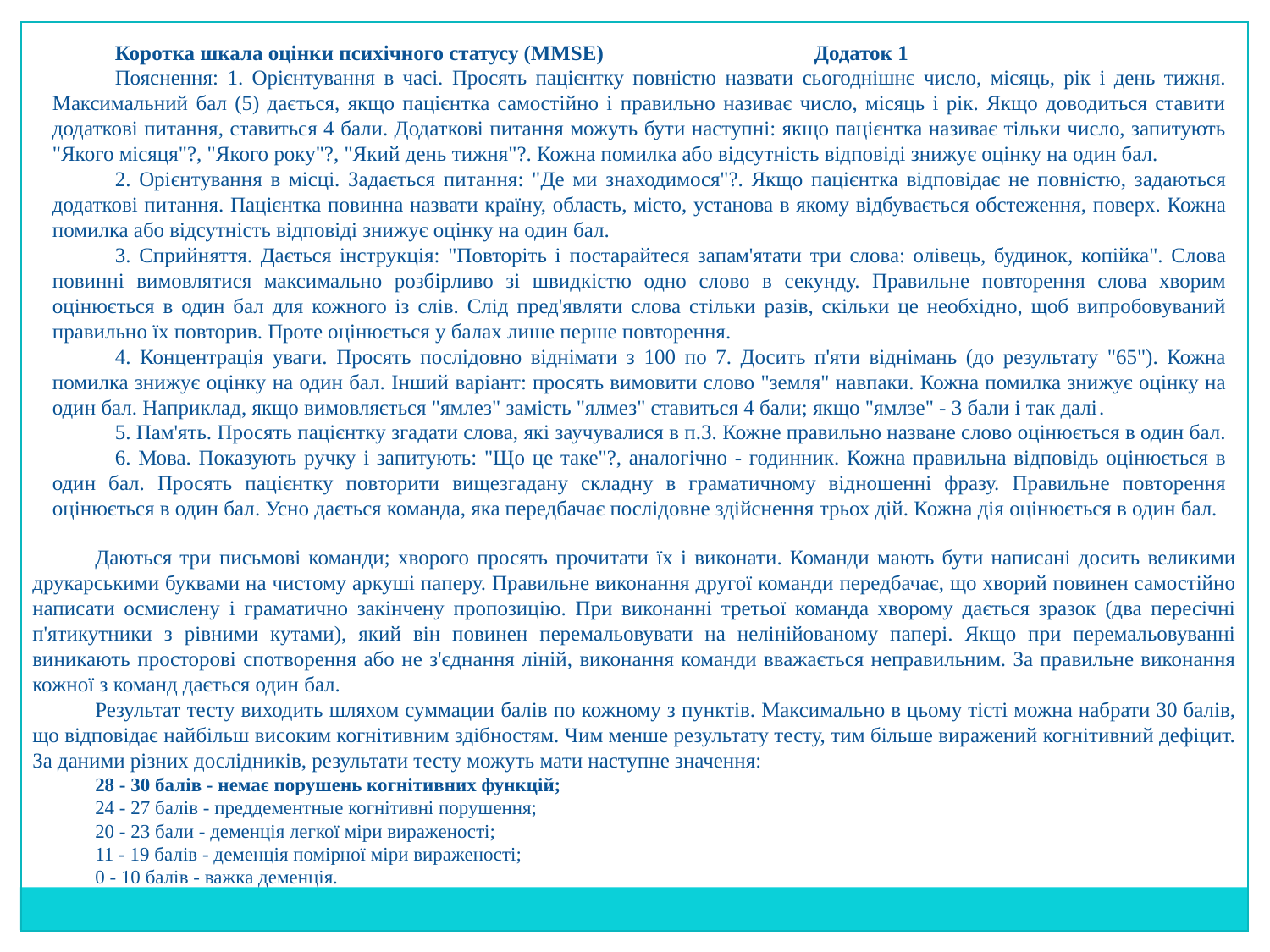

Коротка шкала оцінки психічного статусу (MMSE) 		Додаток 1
Пояснення: 1. Орієнтування в часі. Просять пацієнтку повністю назвати сьогоднішнє число, місяць, рік і день тижня. Максимальний бал (5) дається, якщо пацієнтка самостійно і правильно називає число, місяць і рік. Якщо доводиться ставити додаткові питання, ставиться 4 бали. Додаткові питання можуть бути наступні: якщо пацієнтка називає тільки число, запитують "Якого місяця"?, "Якого року"?, "Який день тижня"?. Кожна помилка або відсутність відповіді знижує оцінку на один бал.
2. Орієнтування в місці. Задається питання: "Де ми знаходимося"?. Якщо пацієнтка відповідає не повністю, задаються додаткові питання. Пацієнтка повинна назвати країну, область, місто, установа в якому відбувається обстеження, поверх. Кожна помилка або відсутність відповіді знижує оцінку на один бал.
3. Сприйняття. Дається інструкція: "Повторіть і постарайтеся запам'ятати три слова: олівець, будинок, копійка". Слова повинні вимовлятися максимально розбірливо зі швидкістю одно слово в секунду. Правильне повторення слова хворим оцінюється в один бал для кожного із слів. Слід пред'являти слова стільки разів, скільки це необхідно, щоб випробовуваний правильно їх повторив. Проте оцінюється у балах лише перше повторення.
4. Концентрація уваги. Просять послідовно віднімати з 100 по 7. Досить п'яти віднімань (до результату "65"). Кожна помилка знижує оцінку на один бал. Інший варіант: просять вимовити слово "земля" навпаки. Кожна помилка знижує оцінку на один бал. Наприклад, якщо вимовляється "ямлез" замість "ялмез" ставиться 4 бали; якщо "ямлзе" - 3 бали і так далі.
5. Пам'ять. Просять пацієнтку згадати слова, які заучувалися в п.3. Кожне правильно назване слово оцінюється в один бал.
6. Мова. Показують ручку і запитують: "Що це таке"?, аналогічно - годинник. Кожна правильна відповідь оцінюється в один бал. Просять пацієнтку повторити вищезгадану складну в граматичному відношенні фразу. Правильне повторення оцінюється в один бал. Усно дається команда, яка передбачає послідовне здійснення трьох дій. Кожна дія оцінюється в один бал.
Даються три письмові команди; хворого просять прочитати їх і виконати. Команди мають бути написані досить великими друкарськими буквами на чистому аркуші паперу. Правильне виконання другої команди передбачає, що хворий повинен самостійно написати осмислену і граматично закінчену пропозицію. При виконанні третьої команда хворому дається зразок (два пересічні п'ятикутники з рівними кутами), який він повинен перемальовувати на нелінійованому папері. Якщо при перемальовуванні виникають просторові спотворення або не з'єднання ліній, виконання команди вважається неправильним. За правильне виконання кожної з команд дається один бал.
Результат тесту виходить шляхом суммации балів по кожному з пунктів. Максимально в цьому тісті можна набрати 30 балів, що відповідає найбільш високим когнітивним здібностям. Чим менше результату тесту, тим більше виражений когнітивний дефіцит. За даними різних дослідників, результати тесту можуть мати наступне значення:
28 - 30 балів - немає порушень когнітивних функцій;
24 - 27 балів - преддементные когнітивні порушення;
20 - 23 бали - деменція легкої міри вираженості;
11 - 19 балів - деменція помірної міри вираженості;
0 - 10 балів - важка деменція.